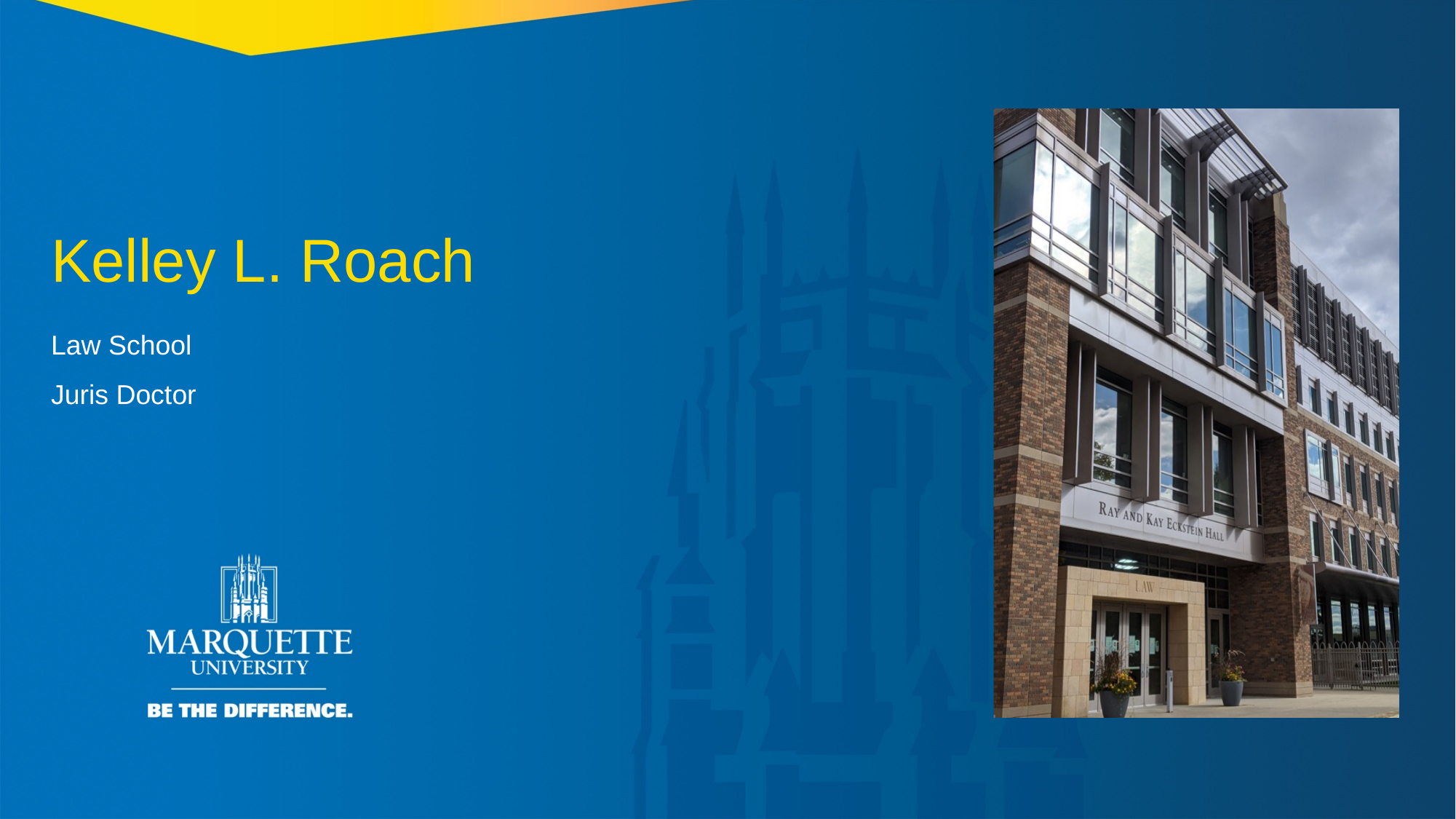

Kelley L. Roach
Law School
Juris Doctor